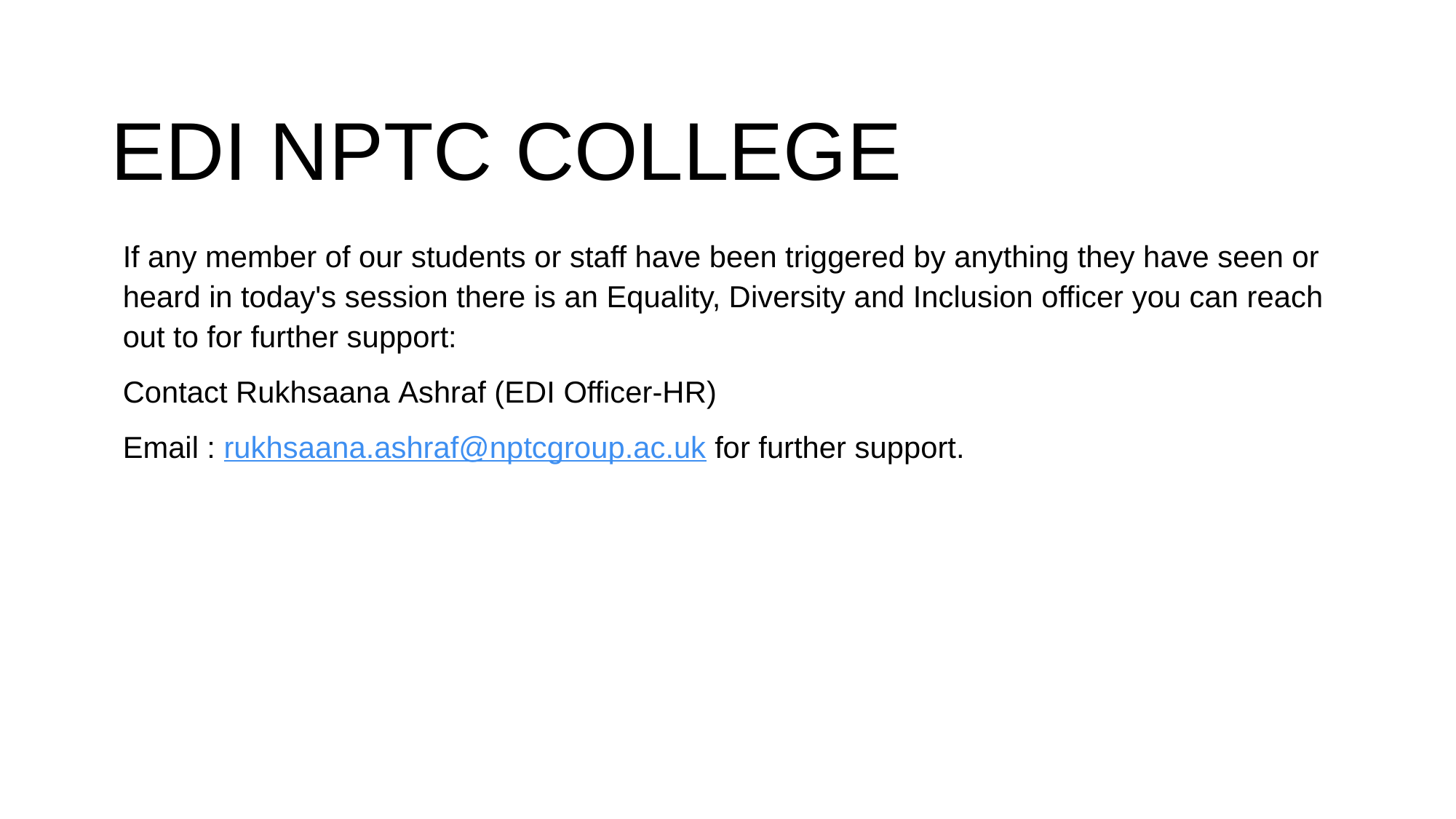

# EDI NPTC COLLEGE
If any member of our students or staff have been triggered by anything they have seen or heard in today's session there is an Equality, Diversity and Inclusion officer you can reach out to for further support:
Contact Rukhsaana Ashraf (EDI Officer-HR)
Email : rukhsaana.ashraf@nptcgroup.ac.uk for further support.